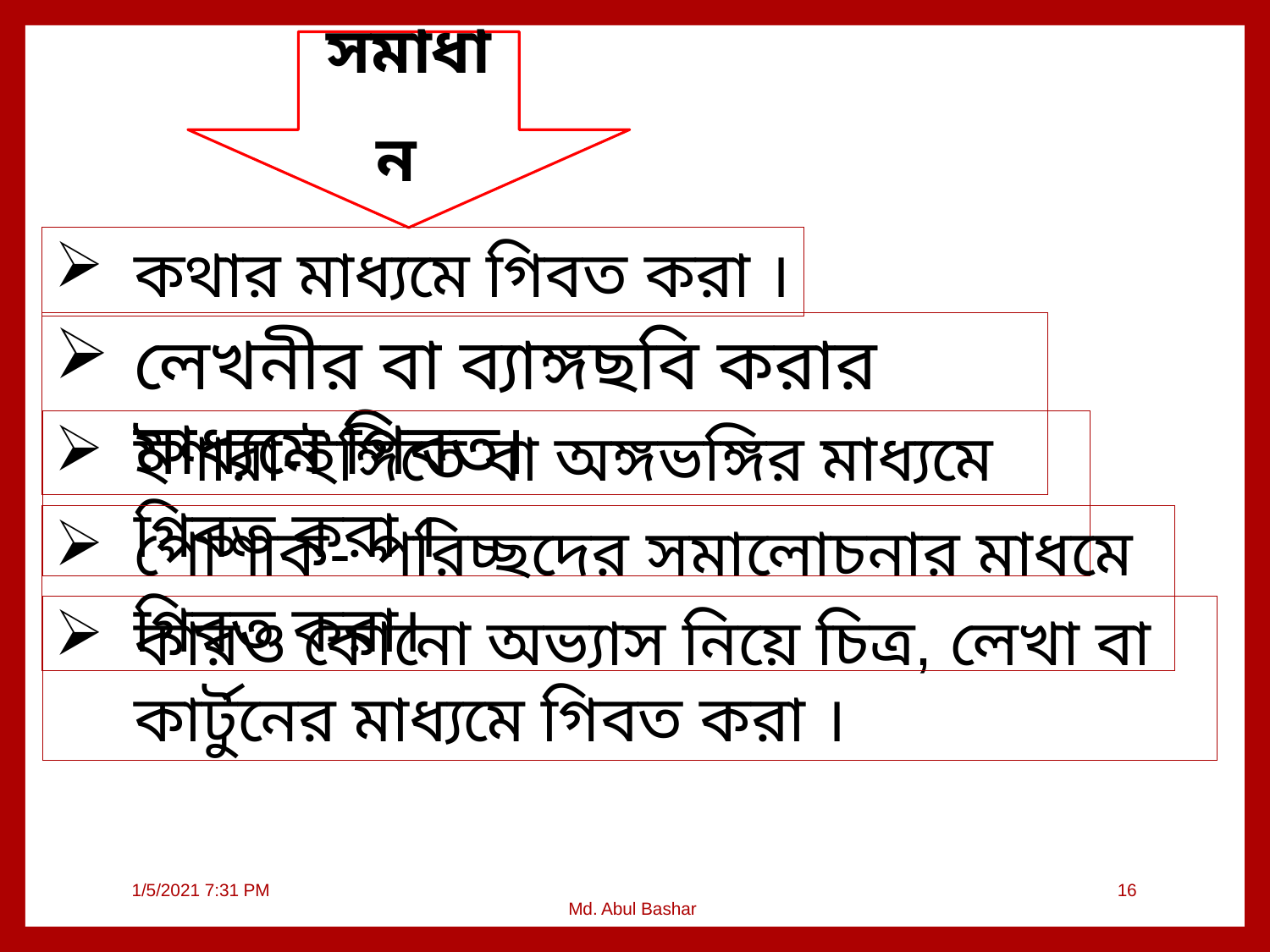

সমাধান
কথার মাধ্যমে গিবত করা ।
লেখনীর বা ব্যাঙ্গছবি করার মাধ্যমে গিবত।
ইশারা-ইঙ্গিতে বা অঙ্গভঙ্গির মাধ্যমে গিবত করা ।
পোশাক- পরিচ্ছদের সমালোচনার মাধমে গিবত করা।
কারও কোনো অভ্যাস নিয়ে চিত্র, লেখা বা কার্টুনের মাধ্যমে গিবত করা ।
1/5/2021 7:31 PM
16
Md. Abul Bashar